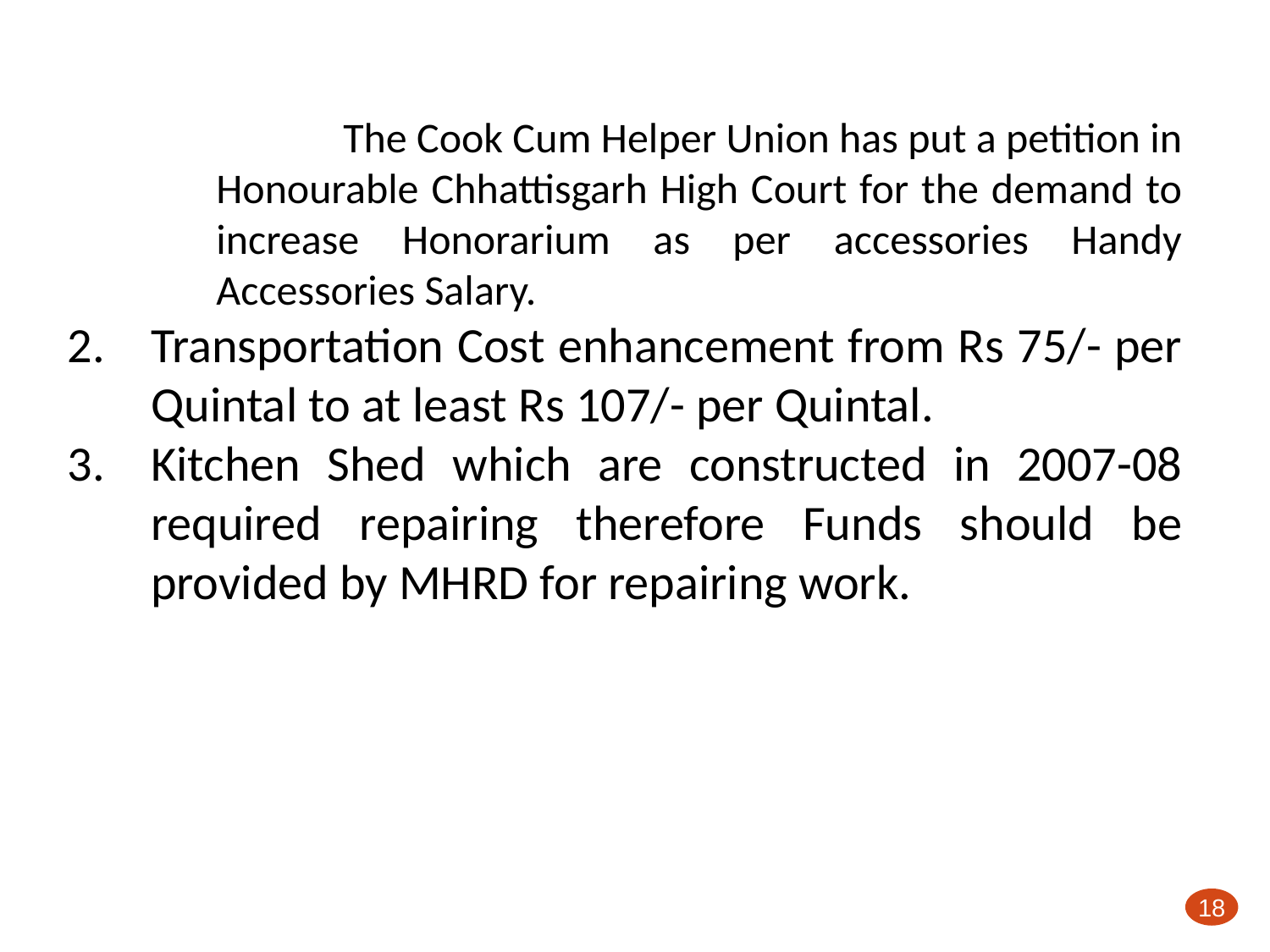

The Cook Cum Helper Union has put a petition in Honourable Chhattisgarh High Court for the demand to increase Honorarium as per accessories Handy Accessories Salary.
Transportation Cost enhancement from Rs 75/- per Quintal to at least Rs 107/- per Quintal.
Kitchen Shed which are constructed in 2007-08 required repairing therefore Funds should be provided by MHRD for repairing work.
18